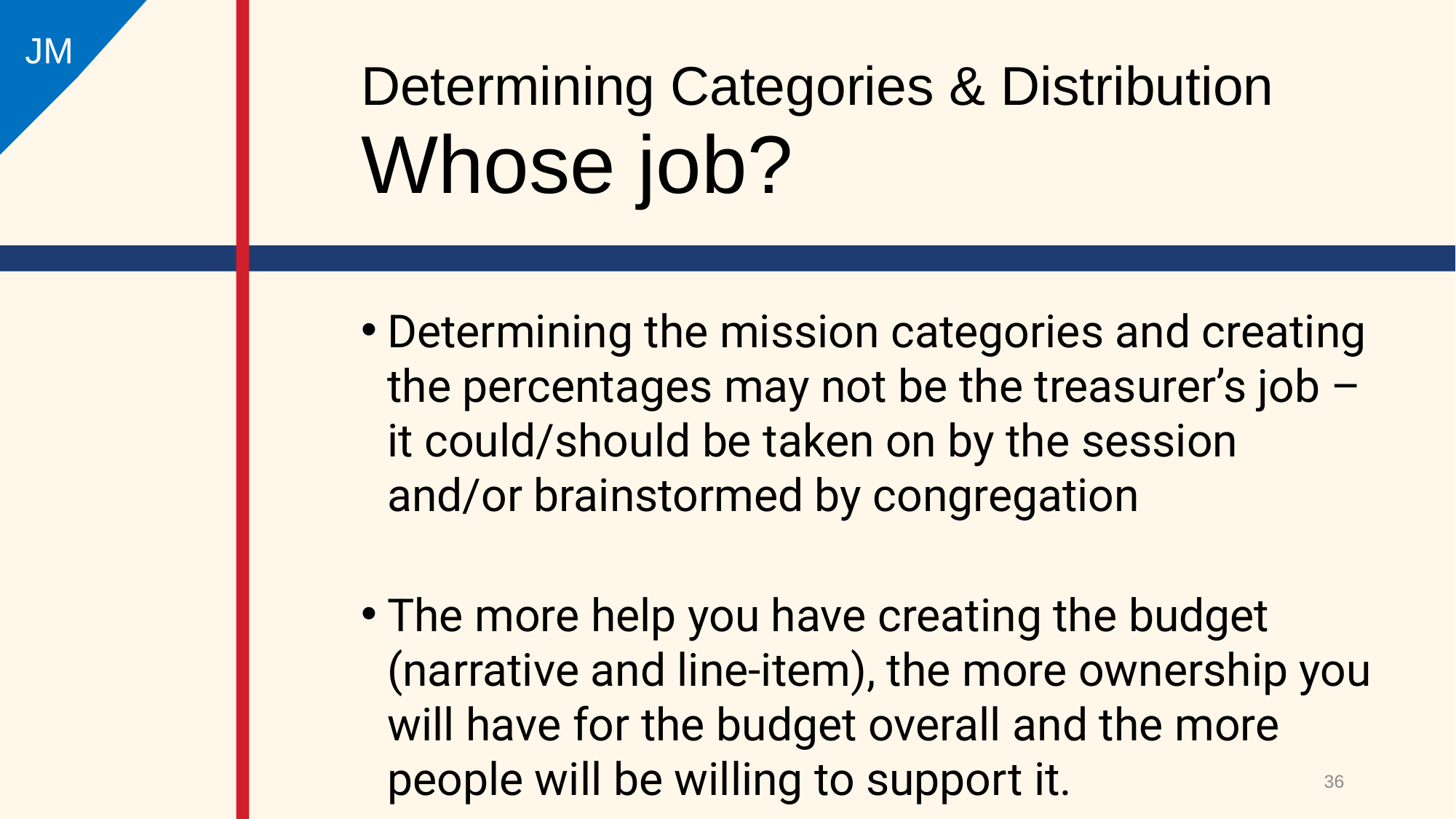

JM
# Determining Categories & Distribution Whose job?
Determining the mission categories and creating the percentages may not be the treasurer’s job – it could/should be taken on by the session and/or brainstormed by congregation
The more help you have creating the budget (narrative and line-item), the more ownership you will have for the budget overall and the more people will be willing to support it.
36